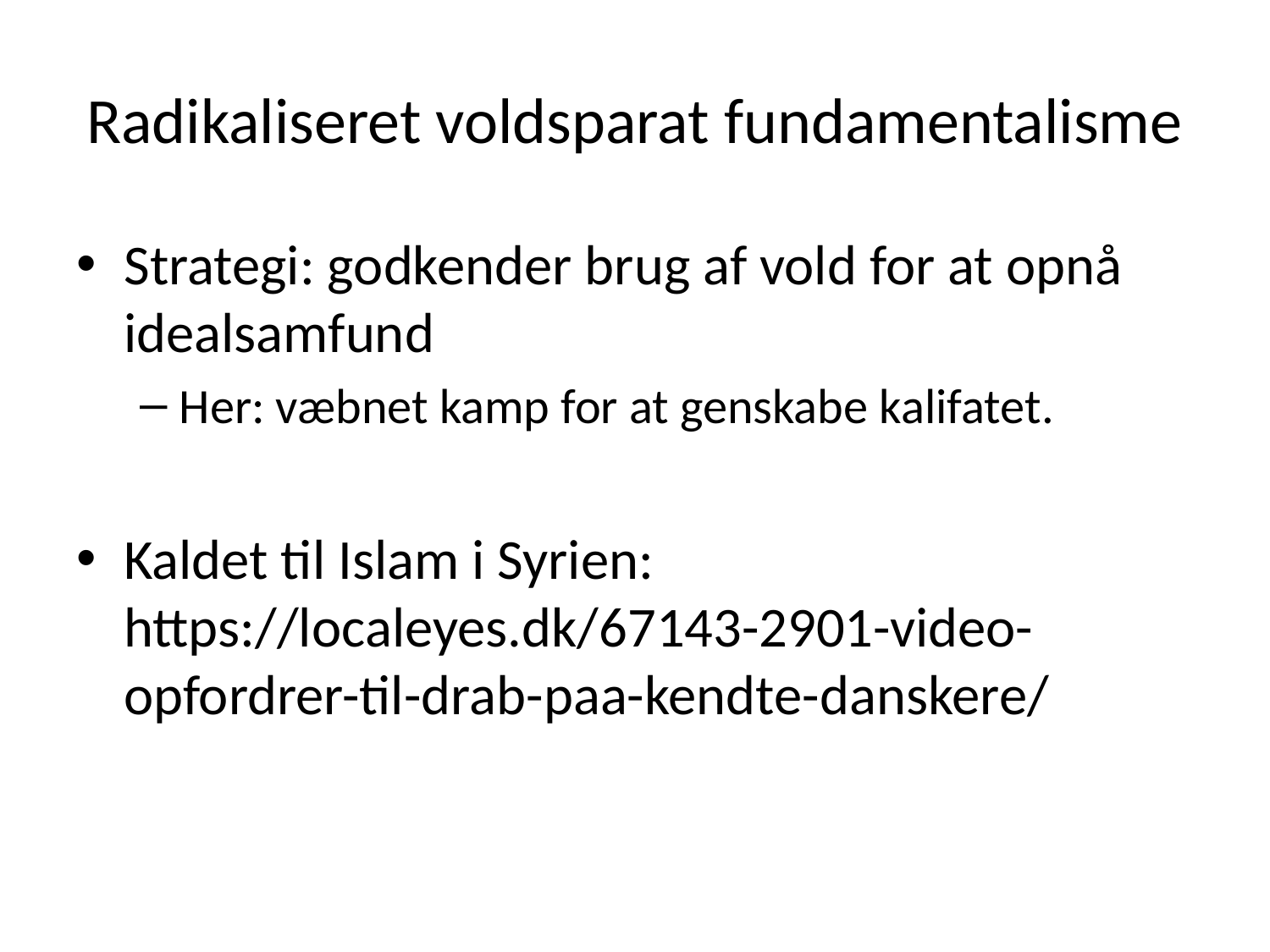

# Radikaliseret voldsparat fundamentalisme
Strategi: godkender brug af vold for at opnå idealsamfund
Her: væbnet kamp for at genskabe kalifatet.

Kaldet til Islam i Syrien: https://localeyes.dk/67143-2901-video-opfordrer-til-drab-paa-kendte-danskere/